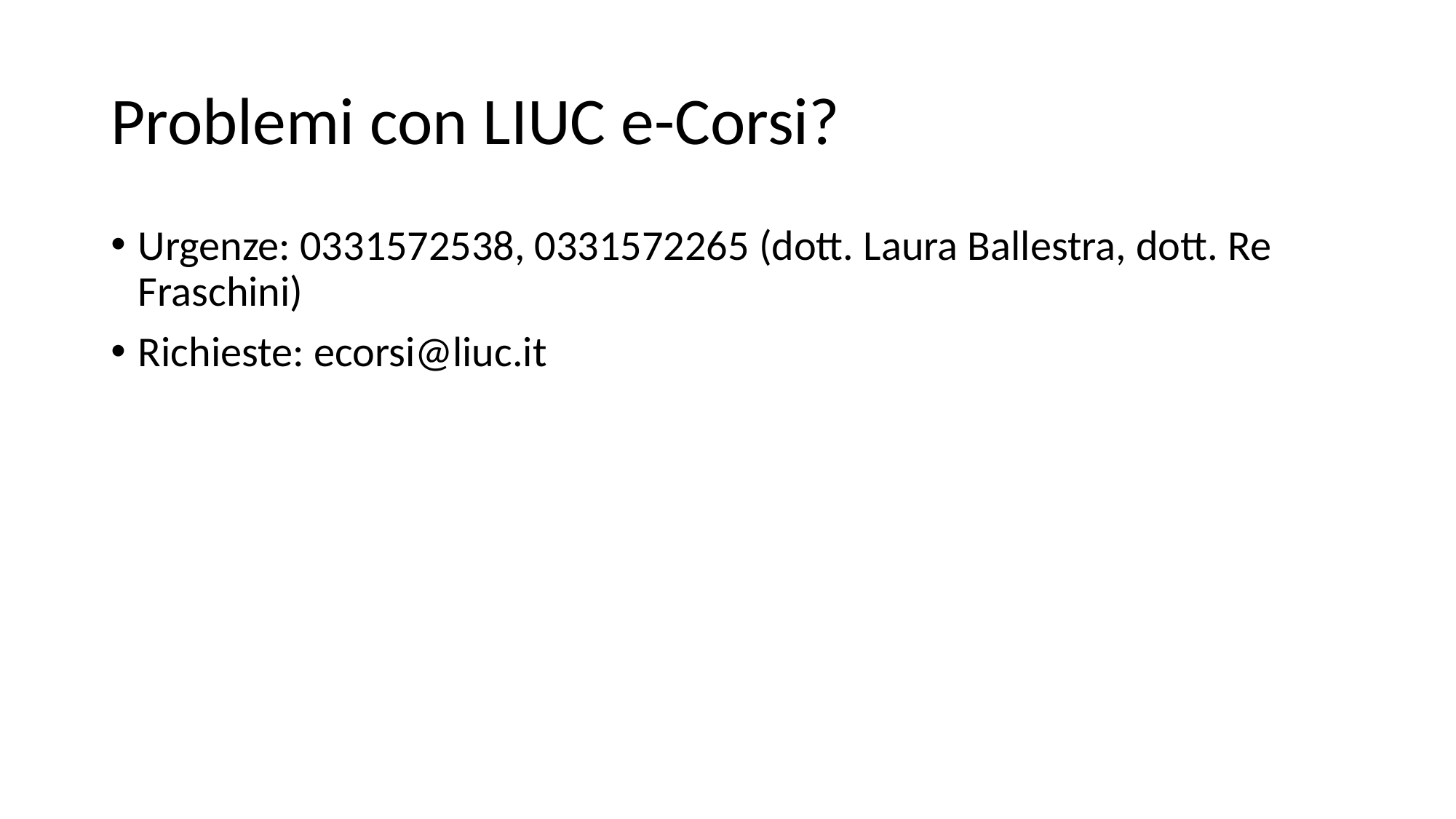

# Problemi con LIUC e-Corsi?
Urgenze: 0331572538, 0331572265 (dott. Laura Ballestra, dott. Re Fraschini)
Richieste: ecorsi@liuc.it